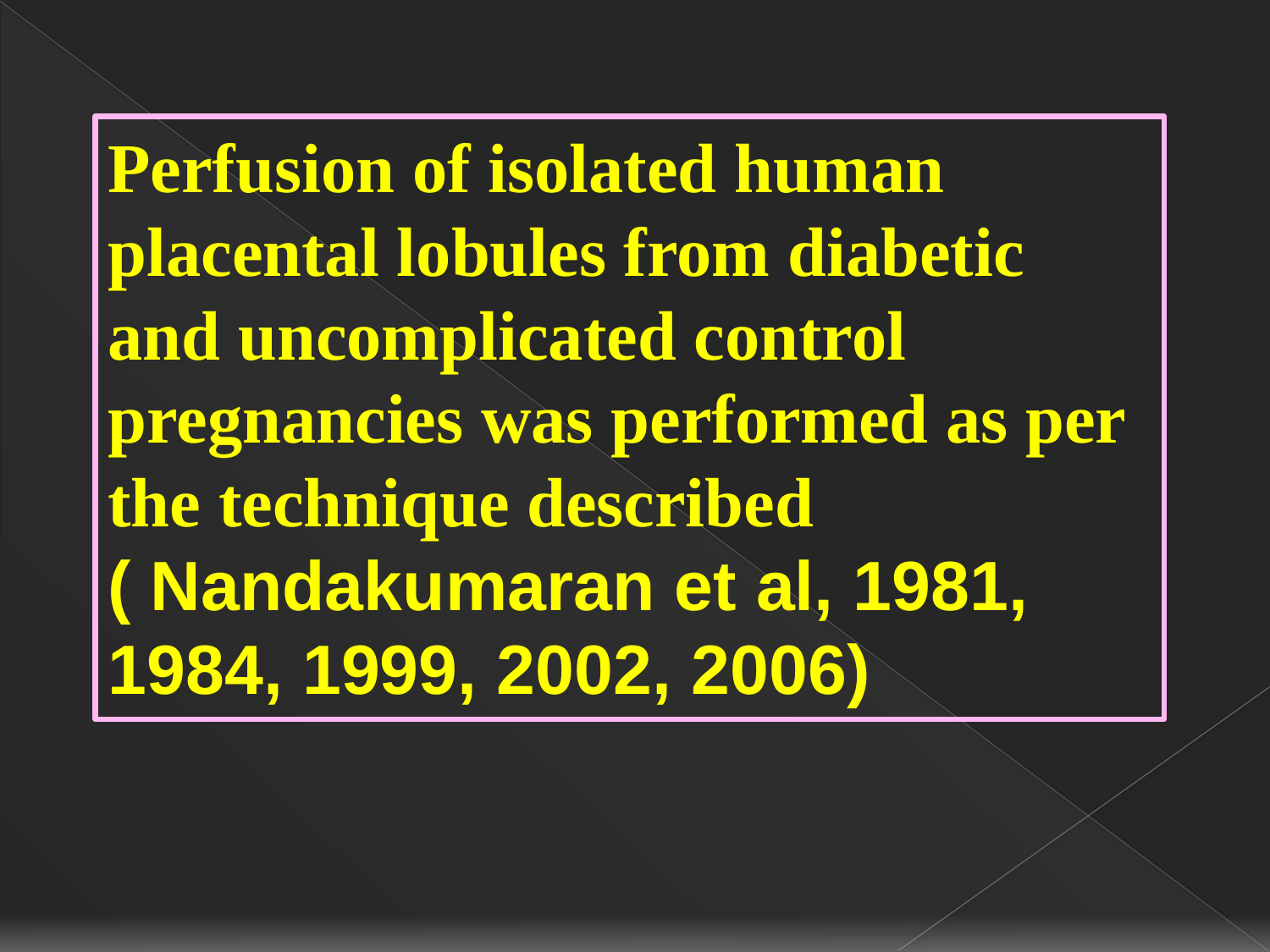

Perfusion of isolated human placental lobules from diabetic and uncomplicated control pregnancies was performed as per the technique described ( Nandakumaran et al, 1981, 1984, 1999, 2002, 2006)